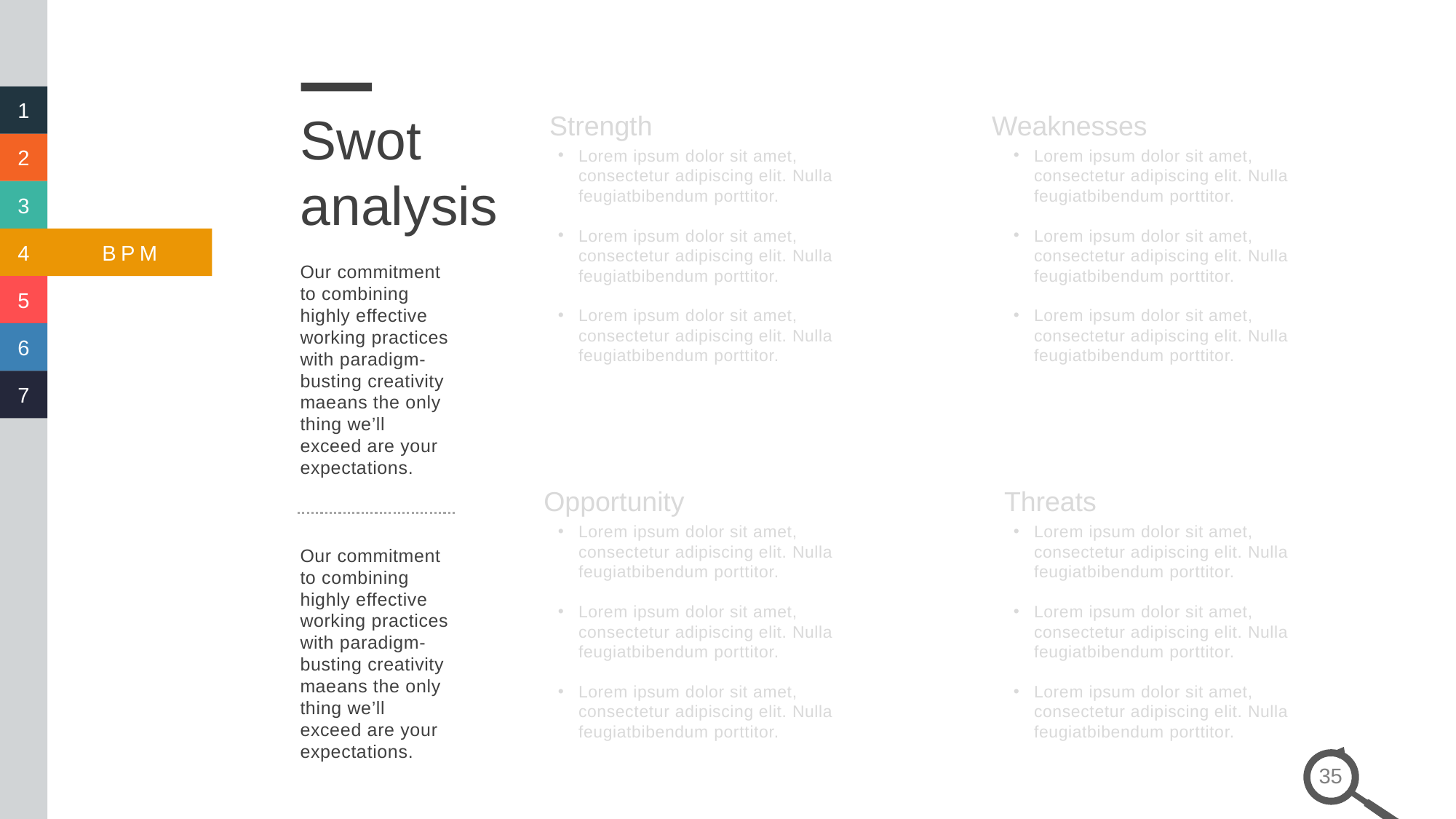

Swot analysis
Strength
Weaknesses
Lorem ipsum dolor sit amet, consectetur adipiscing elit. Nulla feugiatbibendum porttitor.

Lorem ipsum dolor sit amet, consectetur adipiscing elit. Nulla feugiatbibendum porttitor.

Lorem ipsum dolor sit amet, consectetur adipiscing elit. Nulla feugiatbibendum porttitor.

Lorem ipsum dolor sit amet, consectetur adipiscing elit. Nulla feugiatbibendum porttitor.

Lorem ipsum dolor sit amet, consectetur adipiscing elit. Nulla feugiatbibendum porttitor.

Lorem ipsum dolor sit amet, consectetur adipiscing elit. Nulla feugiatbibendum porttitor.

Our commitment to combining highly effective working practices with paradigm-busting creativity maeans the only thing we’ll exceed are your expectations.
Opportunity
Threats
Lorem ipsum dolor sit amet, consectetur adipiscing elit. Nulla feugiatbibendum porttitor.

Lorem ipsum dolor sit amet, consectetur adipiscing elit. Nulla feugiatbibendum porttitor.

Lorem ipsum dolor sit amet, consectetur adipiscing elit. Nulla feugiatbibendum porttitor.

Lorem ipsum dolor sit amet, consectetur adipiscing elit. Nulla feugiatbibendum porttitor.

Lorem ipsum dolor sit amet, consectetur adipiscing elit. Nulla feugiatbibendum porttitor.

Lorem ipsum dolor sit amet, consectetur adipiscing elit. Nulla feugiatbibendum porttitor.

Our commitment to combining highly effective working practices with paradigm-busting creativity maeans the only thing we’ll exceed are your expectations.

35